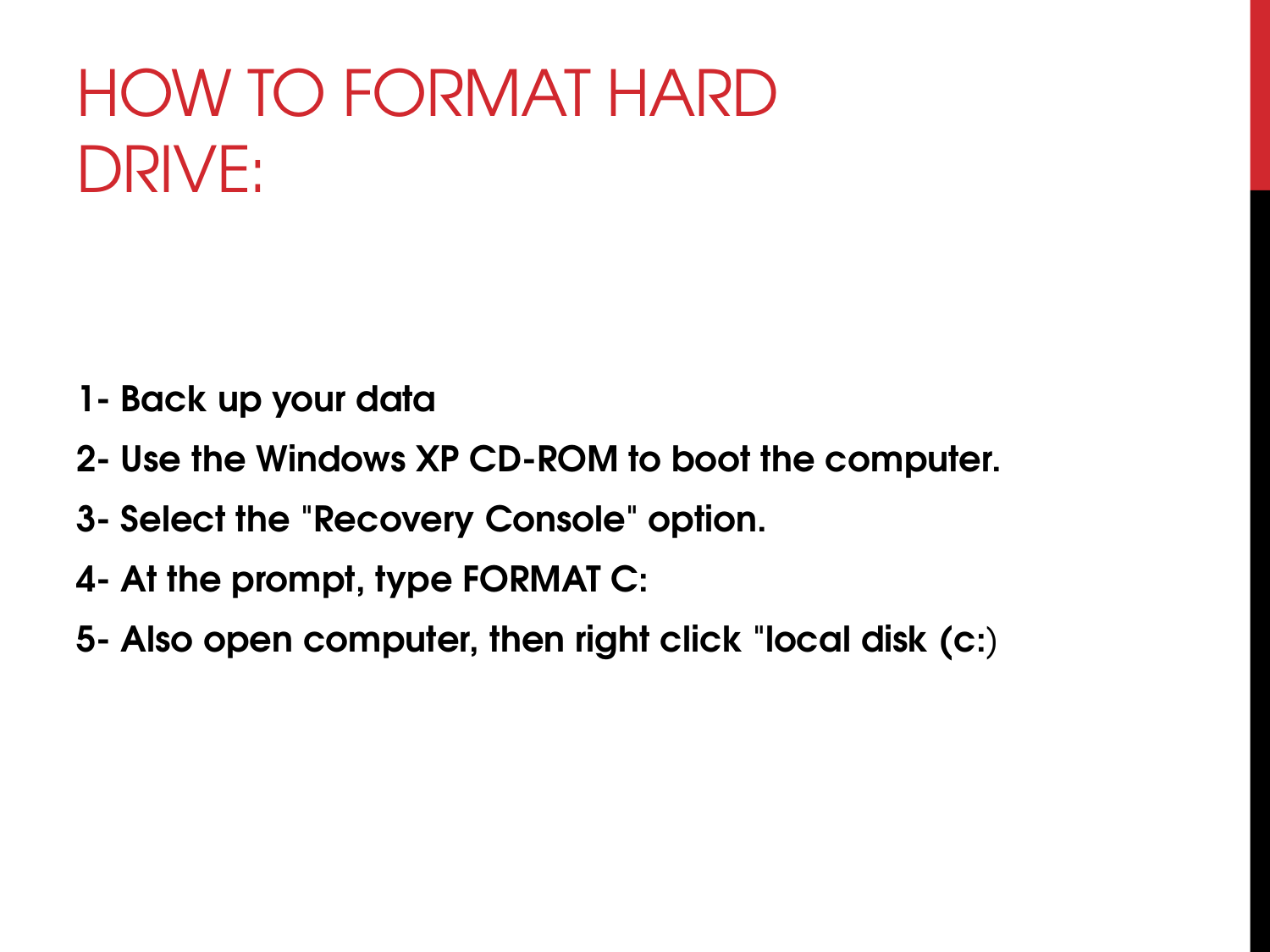

# How to format haRd drive:
1- Back up your data
2- Use the Windows XP CD-ROM to boot the computer.
3- Select the "Recovery Console" option.
4- At the prompt, type FORMAT C:
5- Also open computer, then right click "local disk (c:)